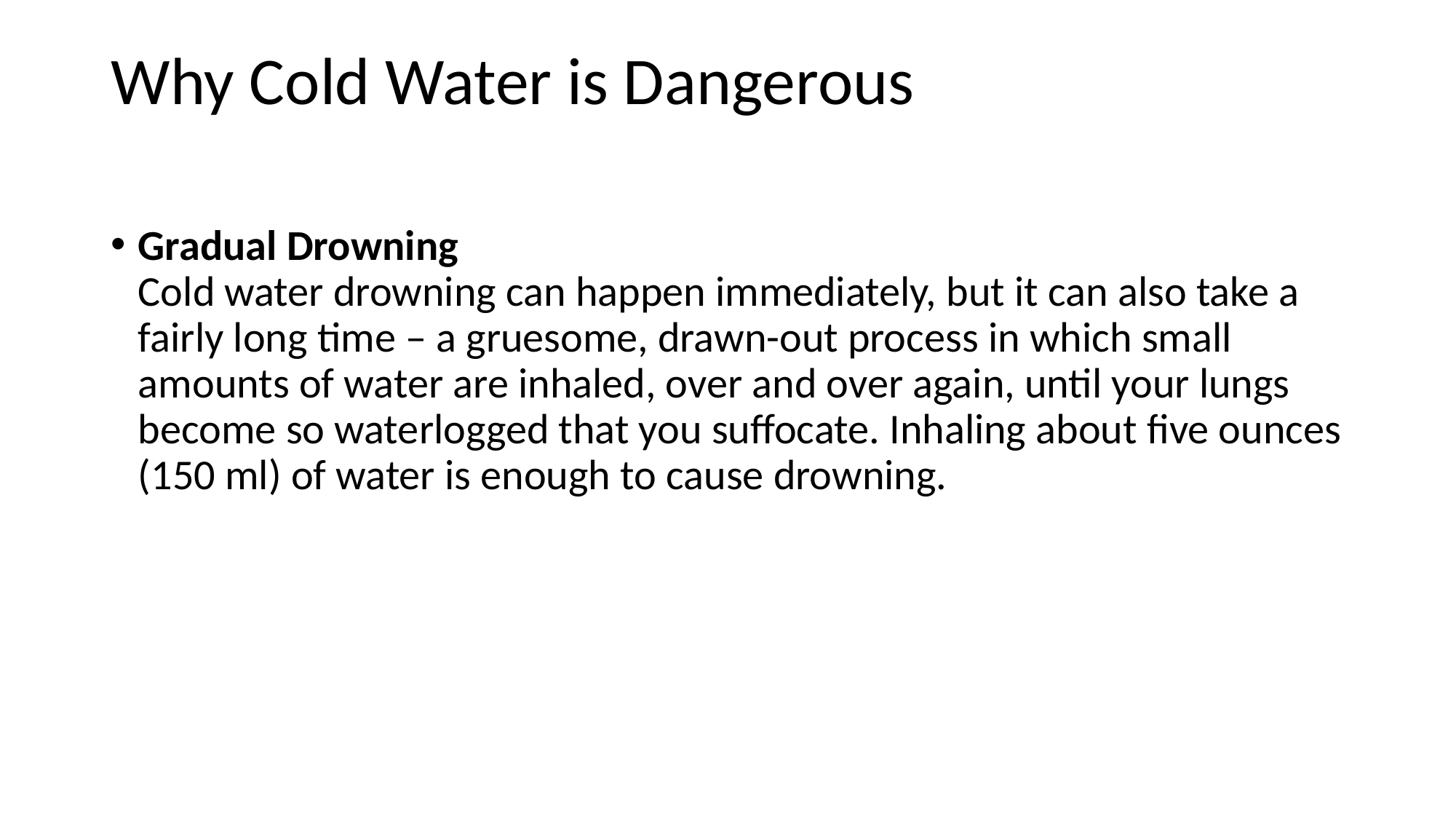

# Why Cold Water is Dangerous
Gradual Drowning 
Cold water drowning can happen immediately, but it can also take a fairly long time – a gruesome, drawn-out process in which small amounts of water are inhaled, over and over again, until your lungs become so waterlogged that you suffocate. Inhaling about five ounces (150 ml) of water is enough to cause drowning.